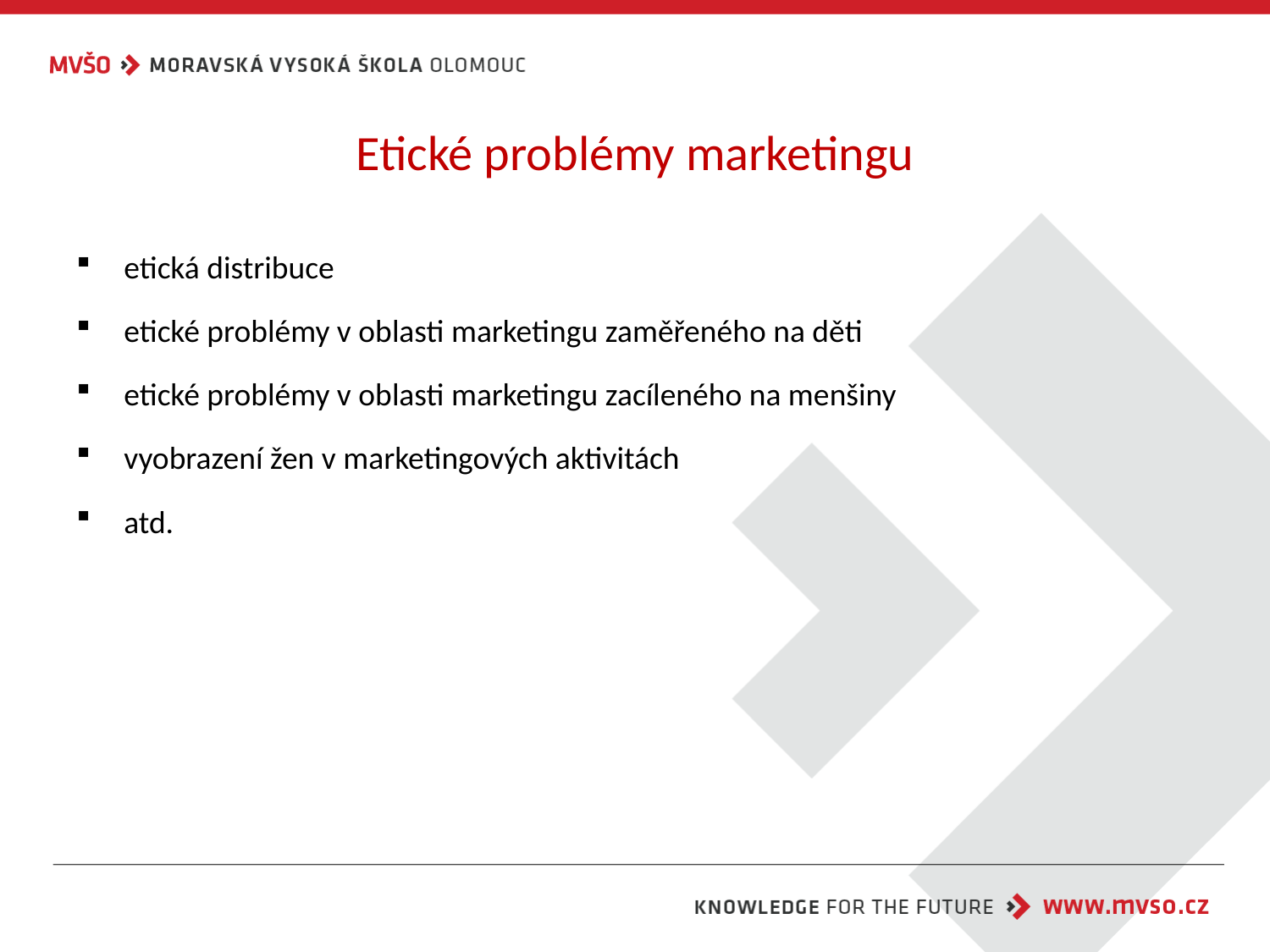

# Etické problémy marketingu
etická distribuce
etické problémy v oblasti marketingu zaměřeného na děti
etické problémy v oblasti marketingu zacíleného na menšiny
vyobrazení žen v marketingových aktivitách
atd.